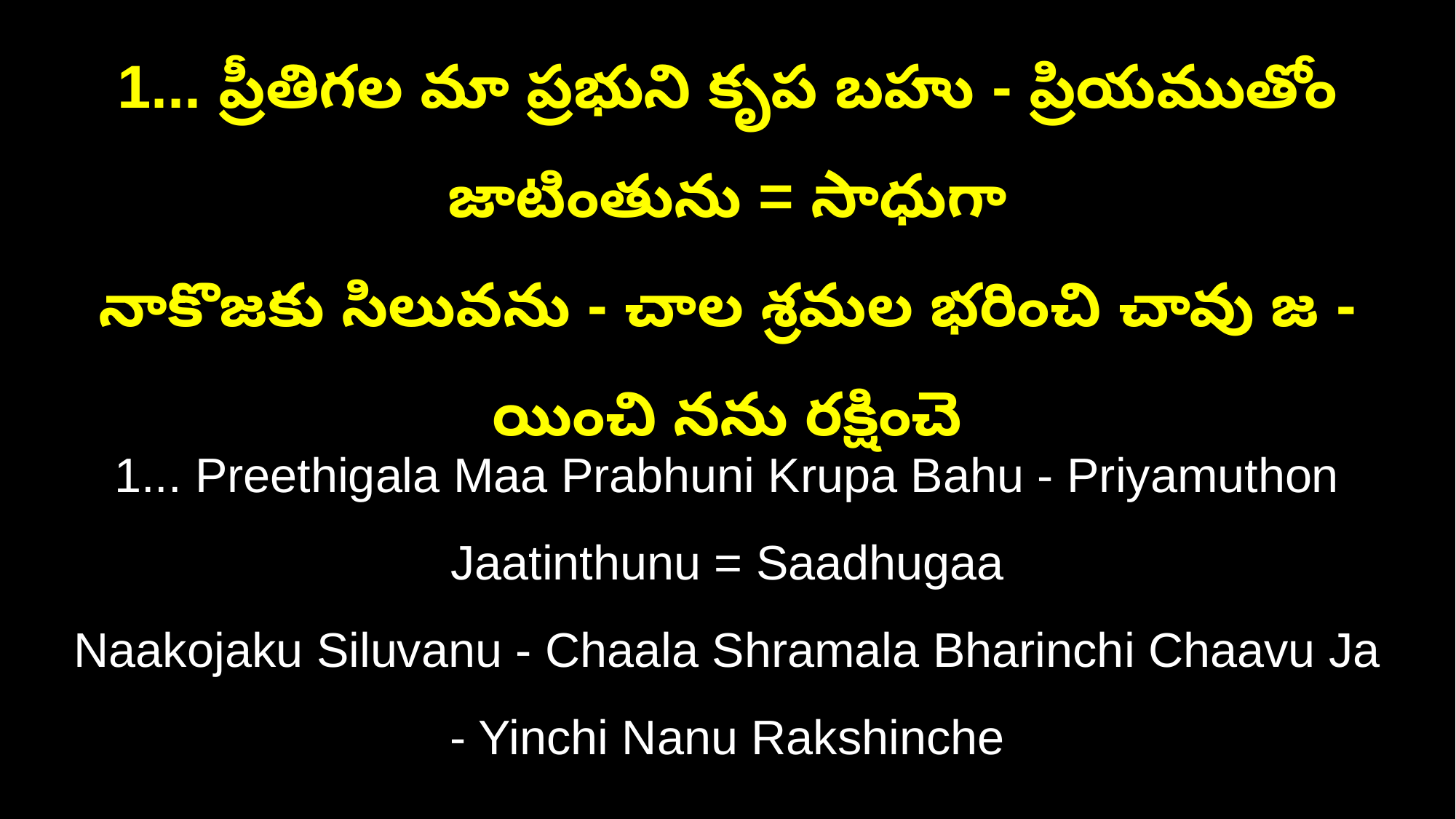

1... ప్రీతిగల మా ప్రభుని కృప బహు - ప్రియముతోం జాటింతును = సాధుగా
నాకొజకు సిలువను - చాల శ్రమల భరించి చావు జ - యించి నను రక్షించె
1... Preethigala Maa Prabhuni Krupa Bahu - Priyamuthon Jaatinthunu = Saadhugaa
Naakojaku Siluvanu - Chaala Shramala Bharinchi Chaavu Ja - Yinchi Nanu Rakshinche